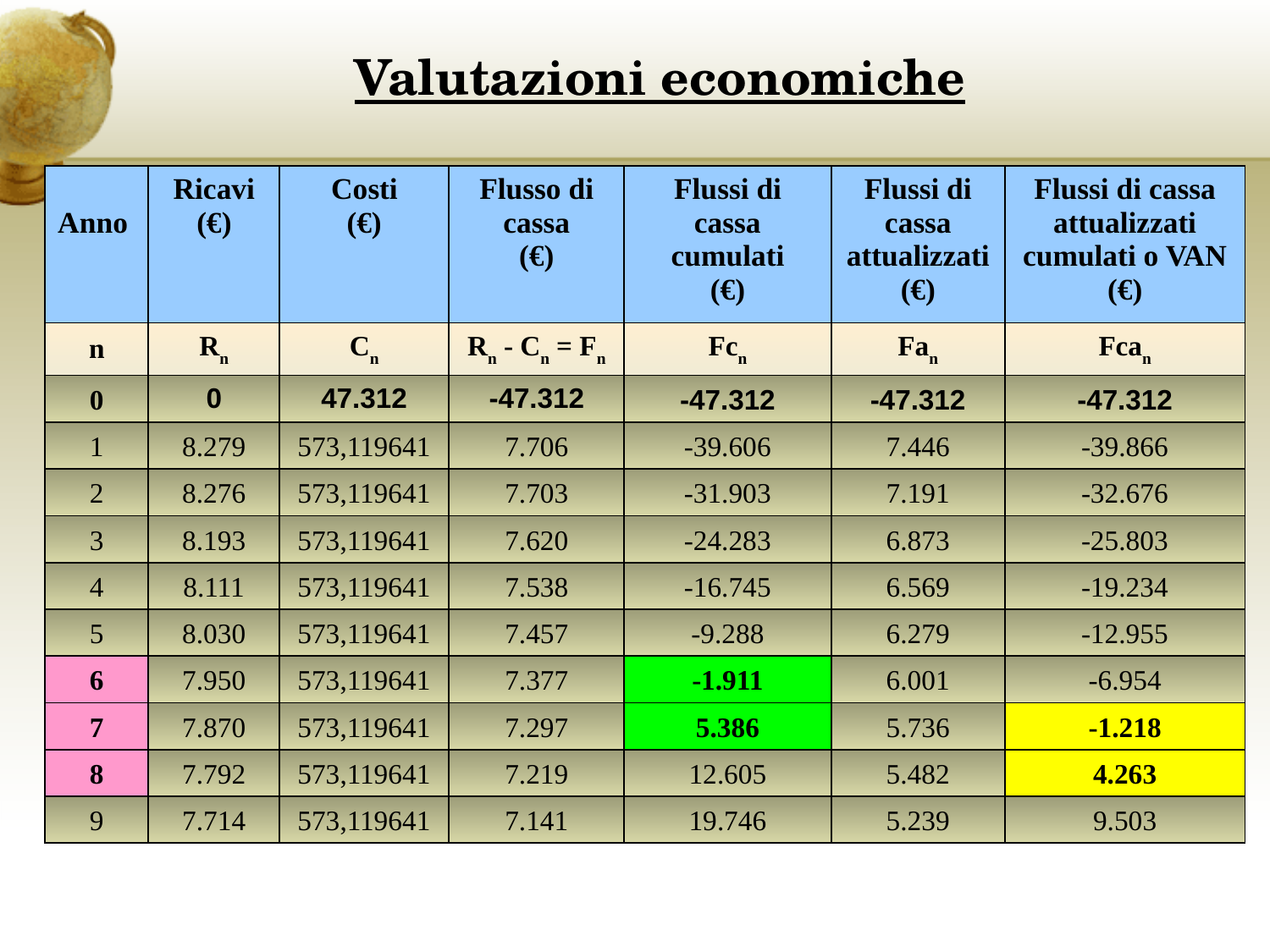

Valutazioni economiche
| Anno | Ricavi (€) | Costi (€) | Flusso di cassa (€) | Flussi di cassa cumulati (€) | Flussi di cassa attualizzati (€) | Flussi di cassa attualizzati cumulati o VAN (€) |
| --- | --- | --- | --- | --- | --- | --- |
| n | Rn | Cn | Rn - Cn = Fn | Fcn | Fan | Fcan |
| 0 | 0 | 47.312 | -47.312 | -47.312 | -47.312 | -47.312 |
| 1 | 8.279 | 573,119641 | 7.706 | -39.606 | 7.446 | -39.866 |
| 2 | 8.276 | 573,119641 | 7.703 | -31.903 | 7.191 | -32.676 |
| 3 | 8.193 | 573,119641 | 7.620 | -24.283 | 6.873 | -25.803 |
| 4 | 8.111 | 573,119641 | 7.538 | -16.745 | 6.569 | -19.234 |
| 5 | 8.030 | 573,119641 | 7.457 | -9.288 | 6.279 | -12.955 |
| 6 | 7.950 | 573,119641 | 7.377 | -1.911 | 6.001 | -6.954 |
| 7 | 7.870 | 573,119641 | 7.297 | 5.386 | 5.736 | -1.218 |
| 8 | 7.792 | 573,119641 | 7.219 | 12.605 | 5.482 | 4.263 |
| 9 | 7.714 | 573,119641 | 7.141 | 19.746 | 5.239 | 9.503 |
NELL’IPOTESI DI NON FINANZIAMENTO
INDICATORI ECONOMICI:
Ipotizzando un tasso di attualizzazione o saggio di sconto pari al 3%

Flussi di cassa cumulati al 7° anno sono positivi
Il VAN (Valore Attuale Netto) è positivo a partire dall’8°anno
Il Tir (Tasso Interno di Rendimento) a 30 anni vita utile dell’impianto è pari al 14,3%
PayBackTime attualizzato (tempo di ritorno monetario pari 7 anni e 2 mesi circa) conferma il VAN